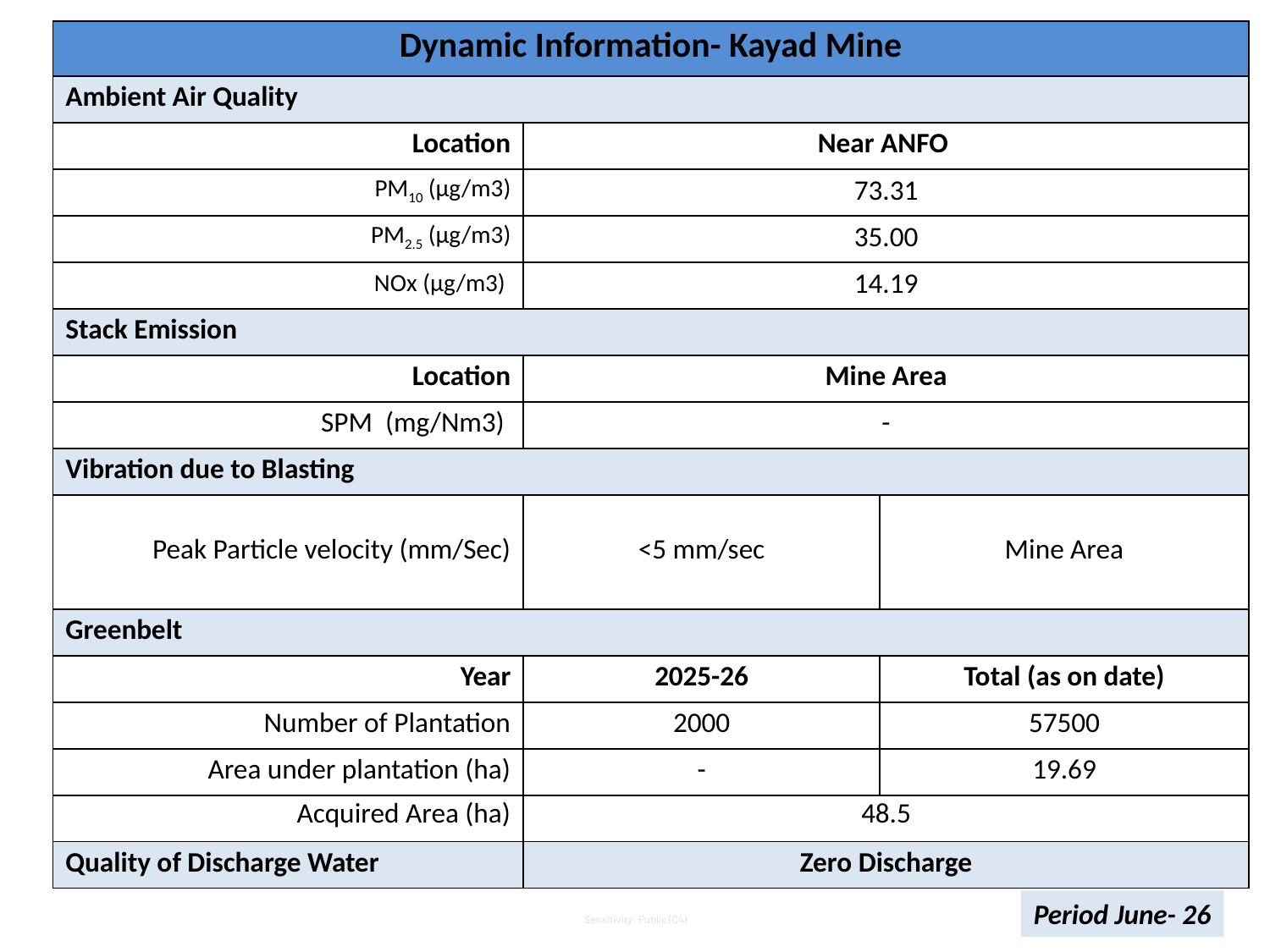

| Dynamic Information- Kayad Mine |  |  |
| --- | --- | --- |
| Ambient Air Quality |  |  |
| Location | Near ANFO |  |
| PM10 (µg/m3) | 73.31 |  |
| PM2.5 (µg/m3) | 35.00 |  |
| NOx (µg/m3) | 14.19 |  |
| Stack Emission |  |  |
| Location | Mine Area |  |
| SPM (mg/Nm3) | - |  |
| Vibration due to Blasting |  |  |
| Peak Particle velocity (mm/Sec) | <5 mm/sec | Mine Area |
| Greenbelt |  |  |
| Year | 2025-26 | Total (as on date) |
| Number of Plantation | 2000 | 57500 |
| Area under plantation (ha) | - | 19.69 |
| Acquired Area (ha) | 48.5 |  |
| Quality of Discharge Water | Zero Discharge |  |
Period June- 26